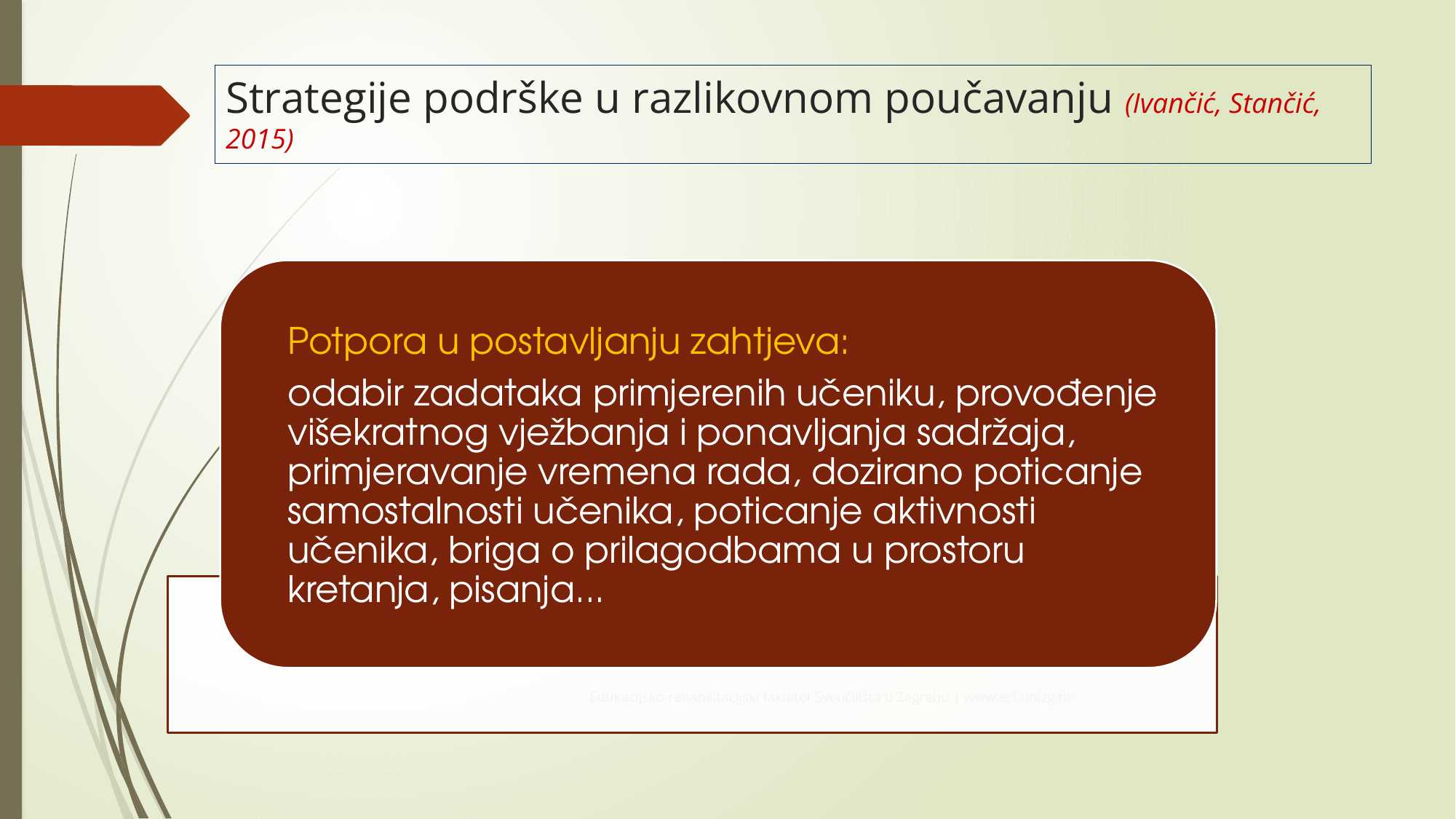

Strategije podrške u razlikovnom poučavanju (Ivančić, Stančić, 2015)

Potpora u postavljanju zahtjeva:
odabir zadataka primjerenih učeniku, provođenje višekratnog vježbanja i ponavljanja sadržaja, primjeravanje vremena rada, dozirano poticanje samostalnosti učenika, poticanje aktivnosti učenika, briga o prilagodbama u prostoru kretanja, pisanja...

23
Edukacijsko-rehabilitacijski fakultet Sveučilišta u Zagrebu | www.erf.unizg.hr